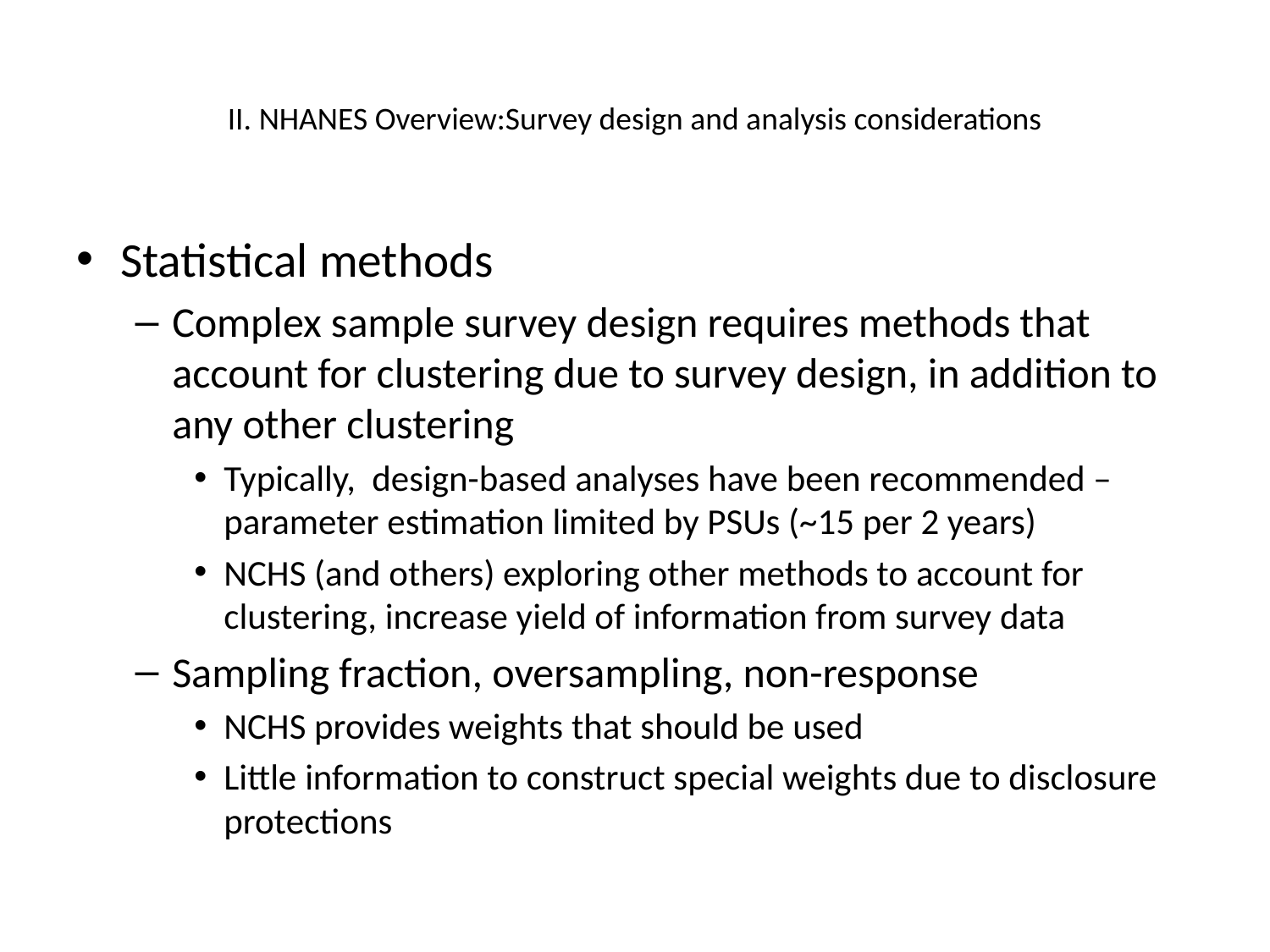

# II. NHANES Overview:Survey design and analysis considerations
Statistical methods
Complex sample survey design requires methods that account for clustering due to survey design, in addition to any other clustering
Typically,  design-based analyses have been recommended – parameter estimation limited by PSUs (~15 per 2 years)
NCHS (and others) exploring other methods to account for clustering, increase yield of information from survey data
Sampling fraction, oversampling, non-response
NCHS provides weights that should be used
Little information to construct special weights due to disclosure protections